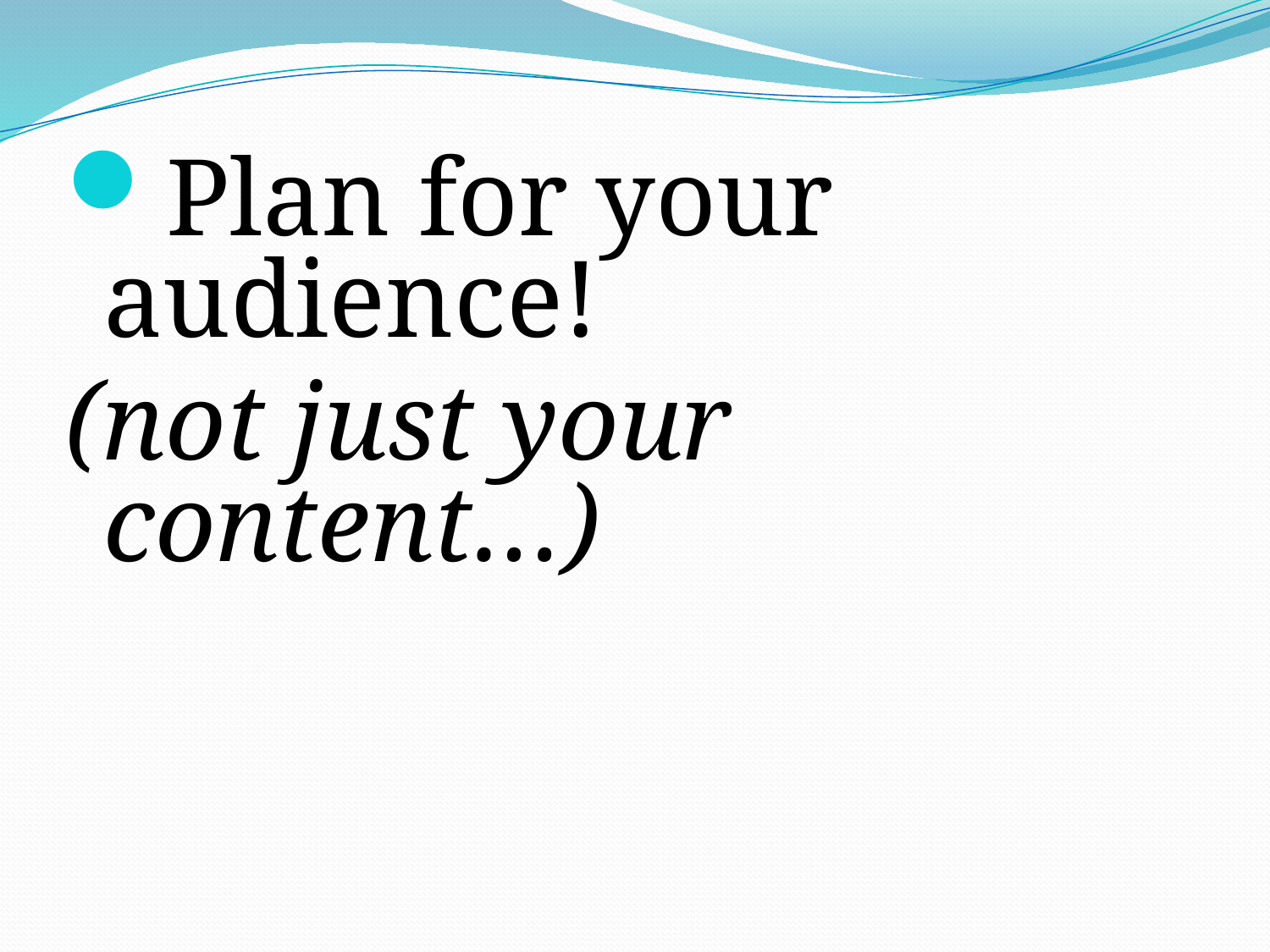

Plan for your audience!
(not just your content…)